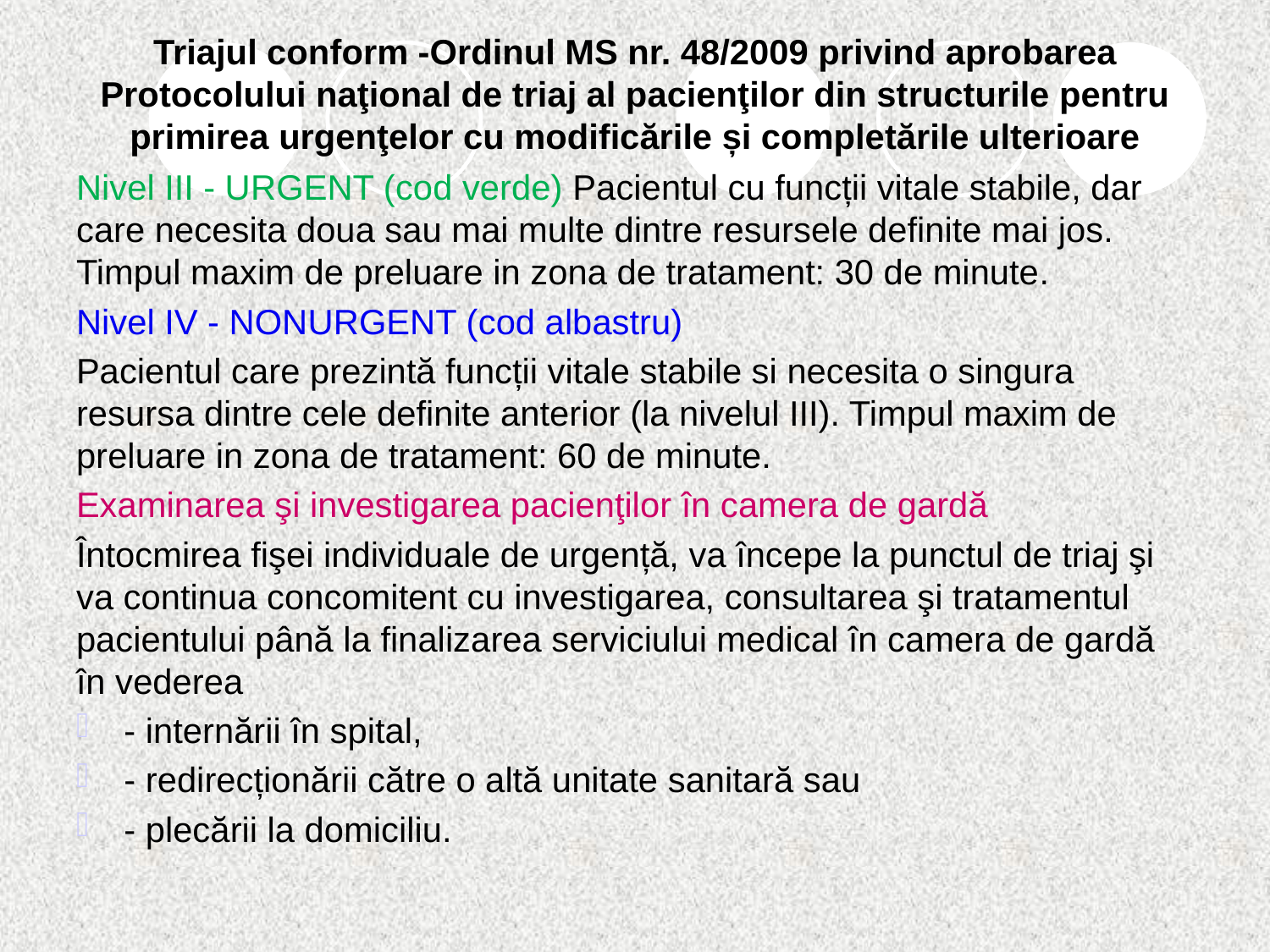

# Triajul conform -Ordinul MS nr. 48/2009 privind aprobarea Protocolului naţional de triaj al pacienţilor din structurile pentru primirea urgenţelor cu modificările și completările ulterioare
Nivel III - URGENT (cod verde) Pacientul cu funcții vitale stabile, dar care necesita doua sau mai multe dintre resursele definite mai jos. Timpul maxim de preluare in zona de tratament: 30 de minute.
Nivel IV - NONURGENT (cod albastru)
Pacientul care prezintă funcții vitale stabile si necesita o singura resursa dintre cele definite anterior (la nivelul III). Timpul maxim de preluare in zona de tratament: 60 de minute.
Examinarea şi investigarea pacienţilor în camera de gardă
Întocmirea fişei individuale de urgență, va începe la punctul de triaj şi va continua concomitent cu investigarea, consultarea şi tratamentul pacientului până la finalizarea serviciului medical în camera de gardă în vederea
- internării în spital,
- redirecționării către o altă unitate sanitară sau
- plecării la domiciliu.